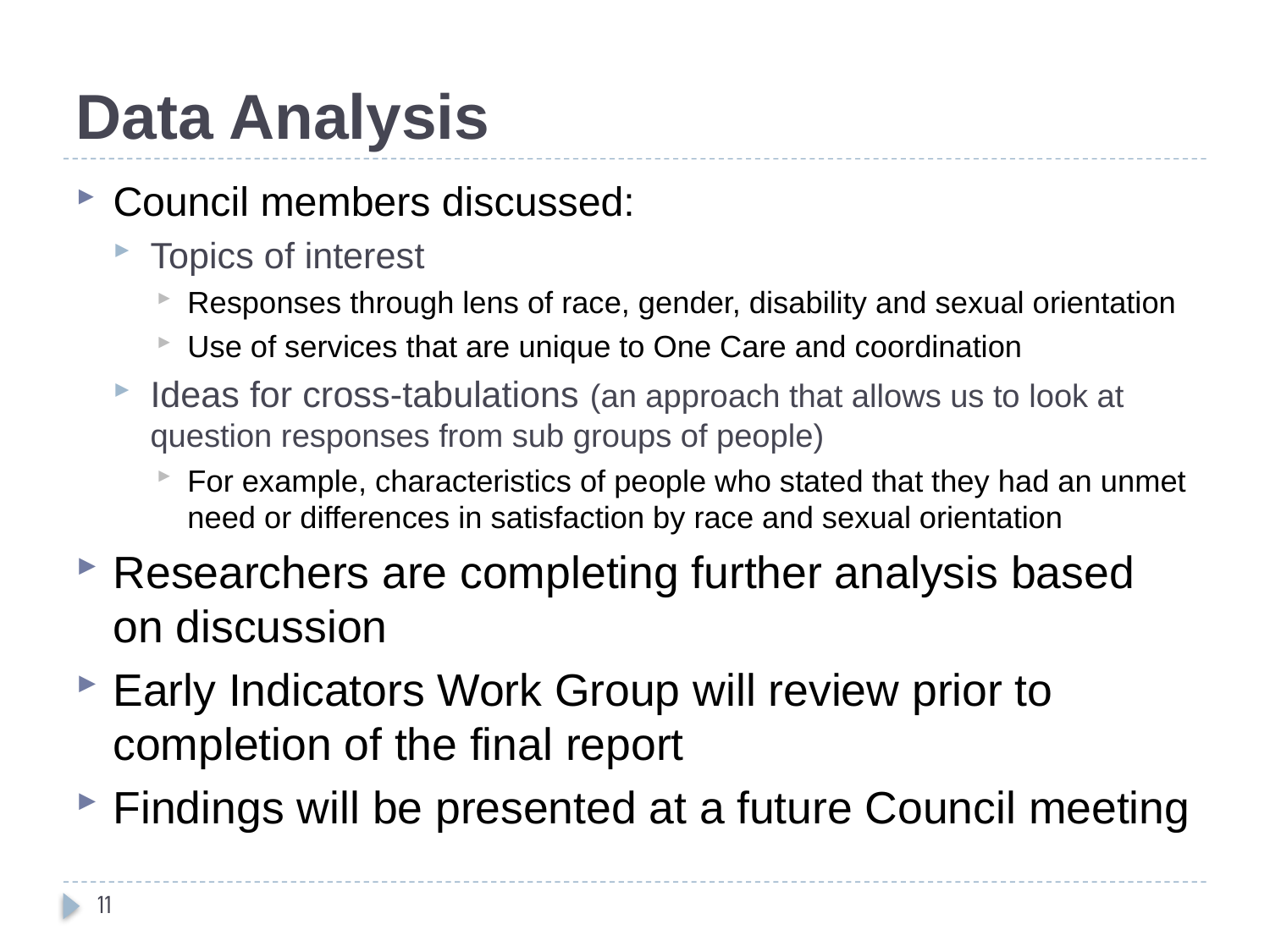

# Data Analysis
Council members discussed:
Topics of interest
Responses through lens of race, gender, disability and sexual orientation
Use of services that are unique to One Care and coordination
Ideas for cross-tabulations (an approach that allows us to look at question responses from sub groups of people)
For example, characteristics of people who stated that they had an unmet need or differences in satisfaction by race and sexual orientation
Researchers are completing further analysis based on discussion
Early Indicators Work Group will review prior to completion of the final report
Findings will be presented at a future Council meeting

11